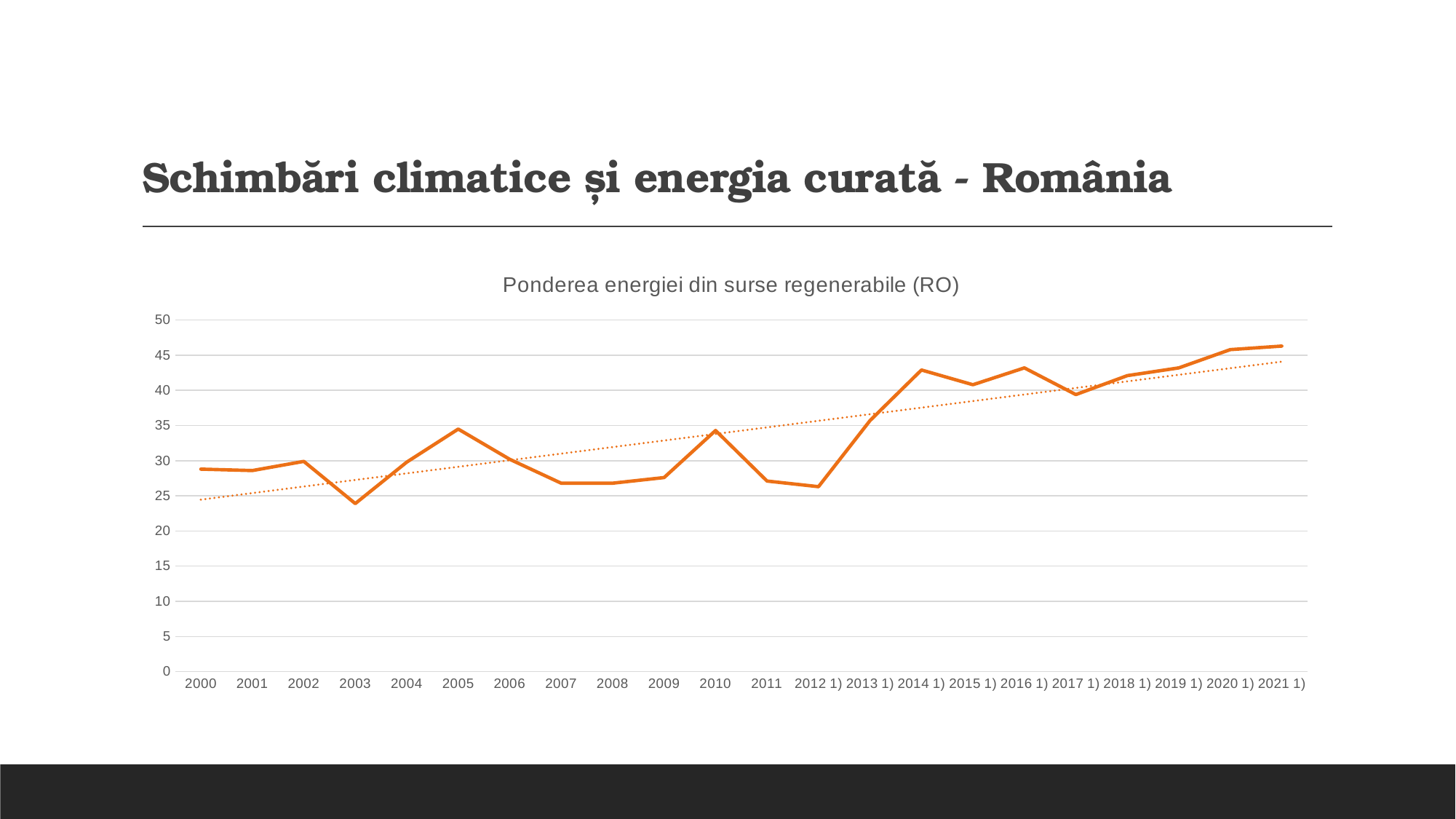

# Schimbări climatice și energia curată - România

### Chart: Ponderea energiei din surse regenerabile (RO)

| Category |  |
|---|---|
| 2000 | 28.8 |
| 2001 | 28.6 |
| 2002 | 29.9 |
| 2003 | 23.9 |
| 2004 | 29.8 |
| 2005 | 34.5 |
| 2006 | 30.2 |
| 2007 | 26.8 |
| 2008 | 26.8 |
| 2009 | 27.6 |
| 2010 | 34.3 |
| 2011 | 27.1 |
| 2012 1) | 26.3 |
| 2013 1) | 35.7 |
| 2014 1) | 42.9 |
| 2015 1) | 40.8 |
| 2016 1) | 43.2 |
| 2017 1) | 39.4 |
| 2018 1) | 42.1 |
| 2019 1) | 43.2 |
| 2020 1) | 45.8 |
| 2021 1) | 46.3 |